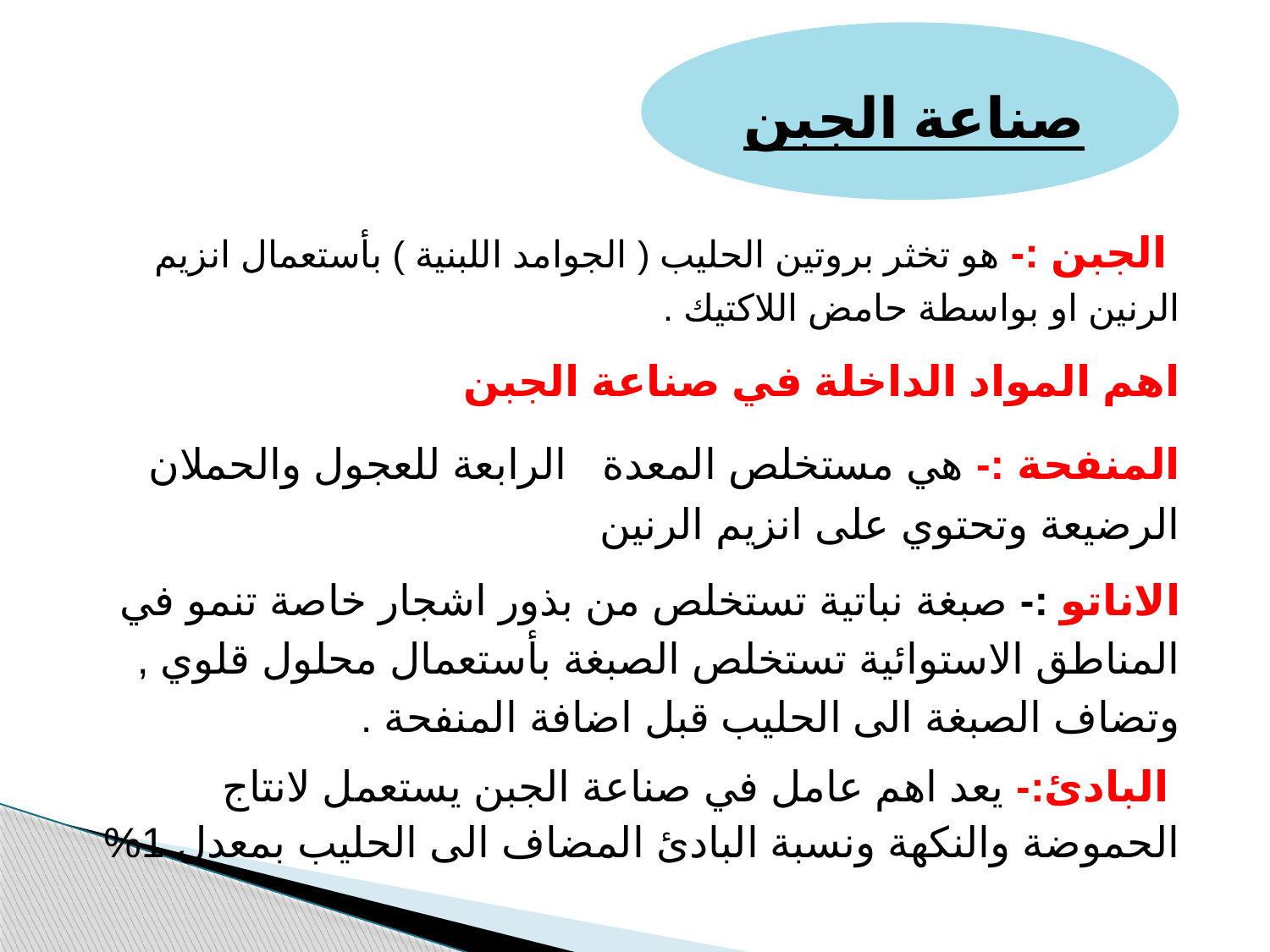

صناعة الجبن
 الجبن :- هو تخثر بروتين الحليب ( الجوامد اللبنية ) بأستعمال انزيم الرنين او بواسطة حامض اللاكتيك .
اهم المواد الداخلة في صناعة الجبن
المنفحة :- هي مستخلص المعدة   الرابعة للعجول والحملان الرضيعة وتحتوي على انزيم الرنين
الاناتو :- صبغة نباتية تستخلص من بذور اشجار خاصة تنمو في المناطق الاستوائية تستخلص الصبغة بأستعمال محلول قلوي , وتضاف الصبغة الى الحليب قبل اضافة المنفحة .
 البادئ:- يعد اهم عامل في صناعة الجبن يستعمل لانتاج الحموضة والنكهة ونسبة البادئ المضاف الى الحليب بمعدل 1%